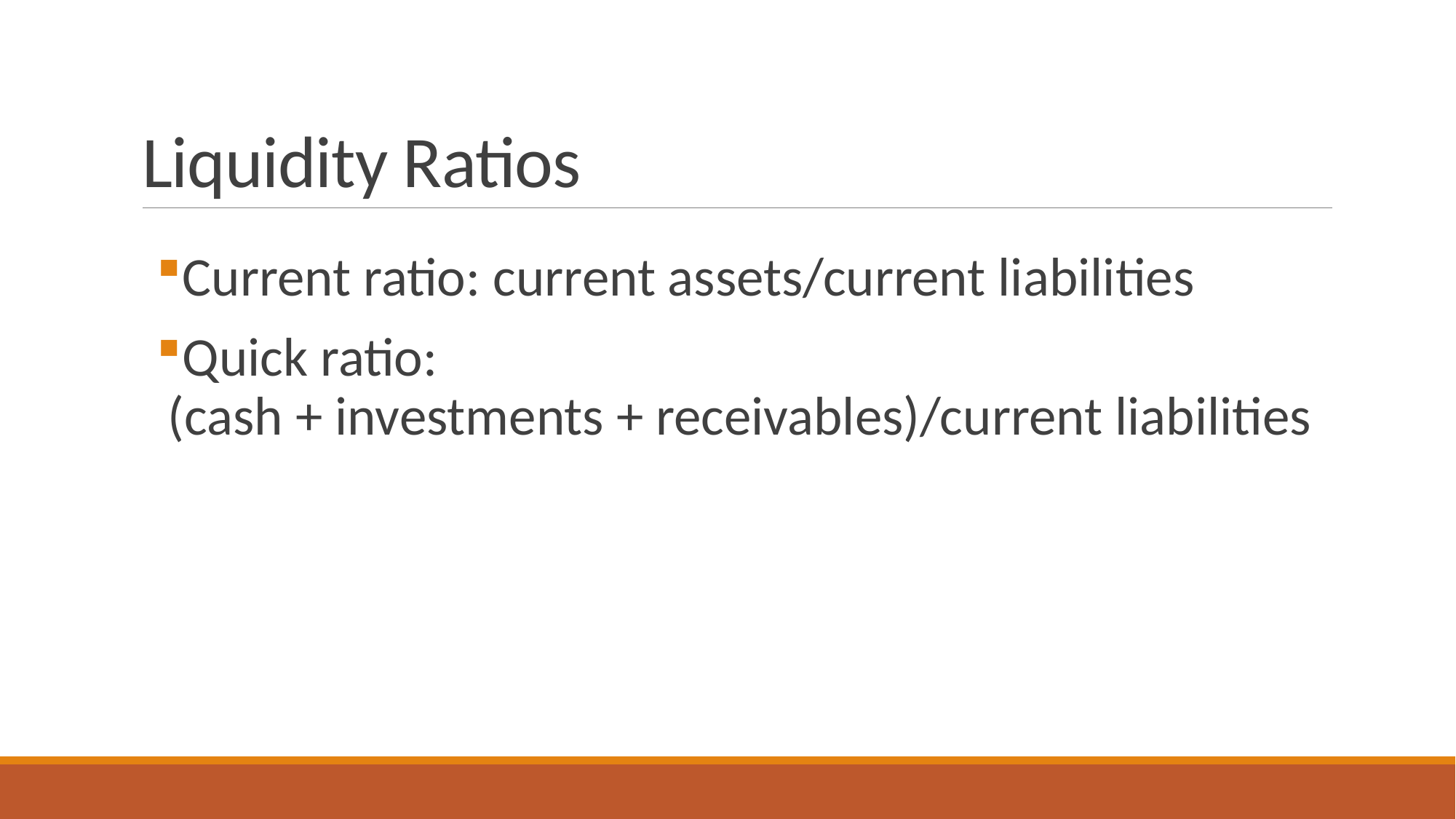

# Liquidity Ratios
Current ratio: current assets/current liabilities
Quick ratio:
(cash + investments + receivables)/current liabilities